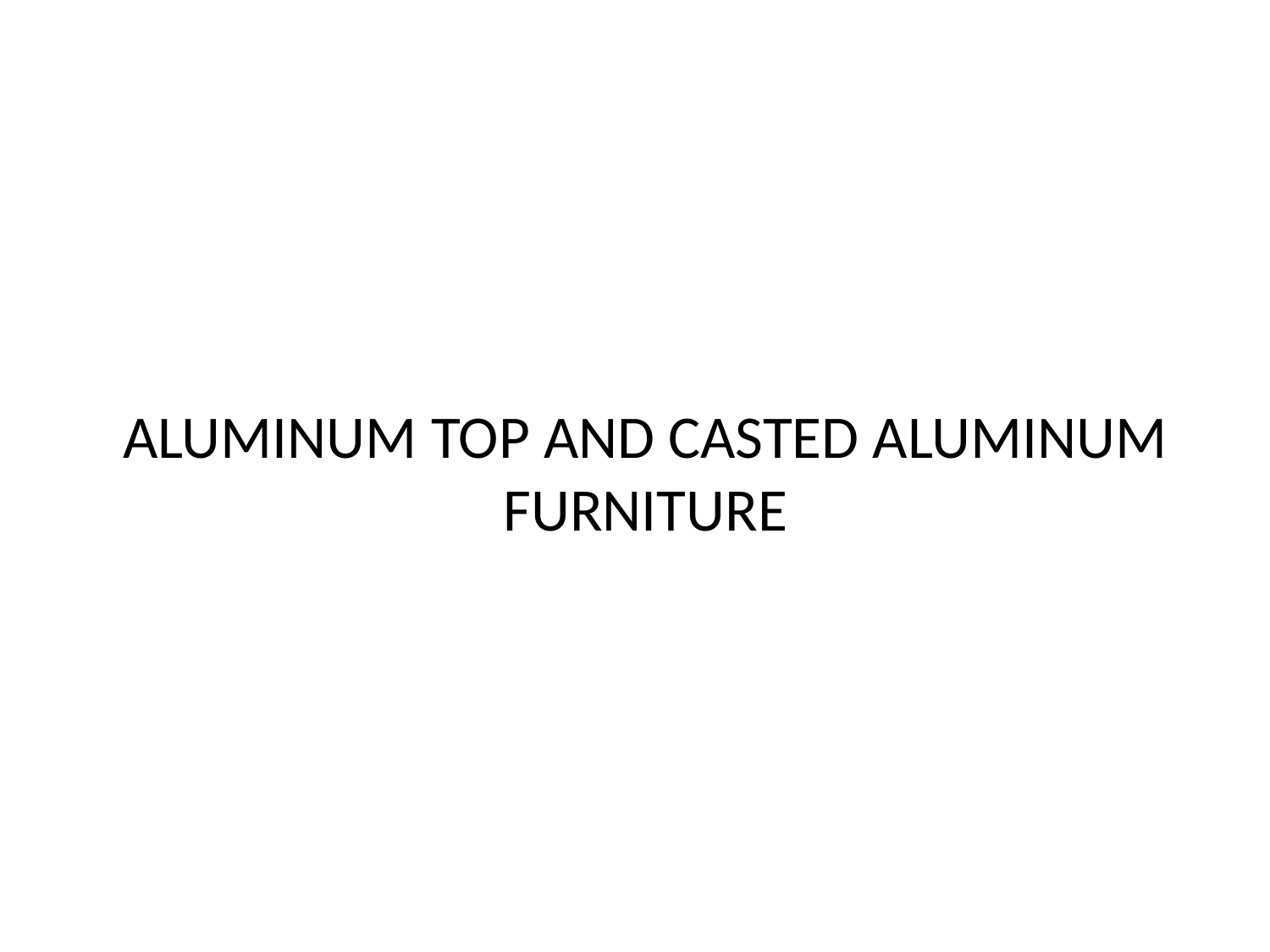

# ALUMINUM TOP AND CASTED ALUMINUM FURNITURE